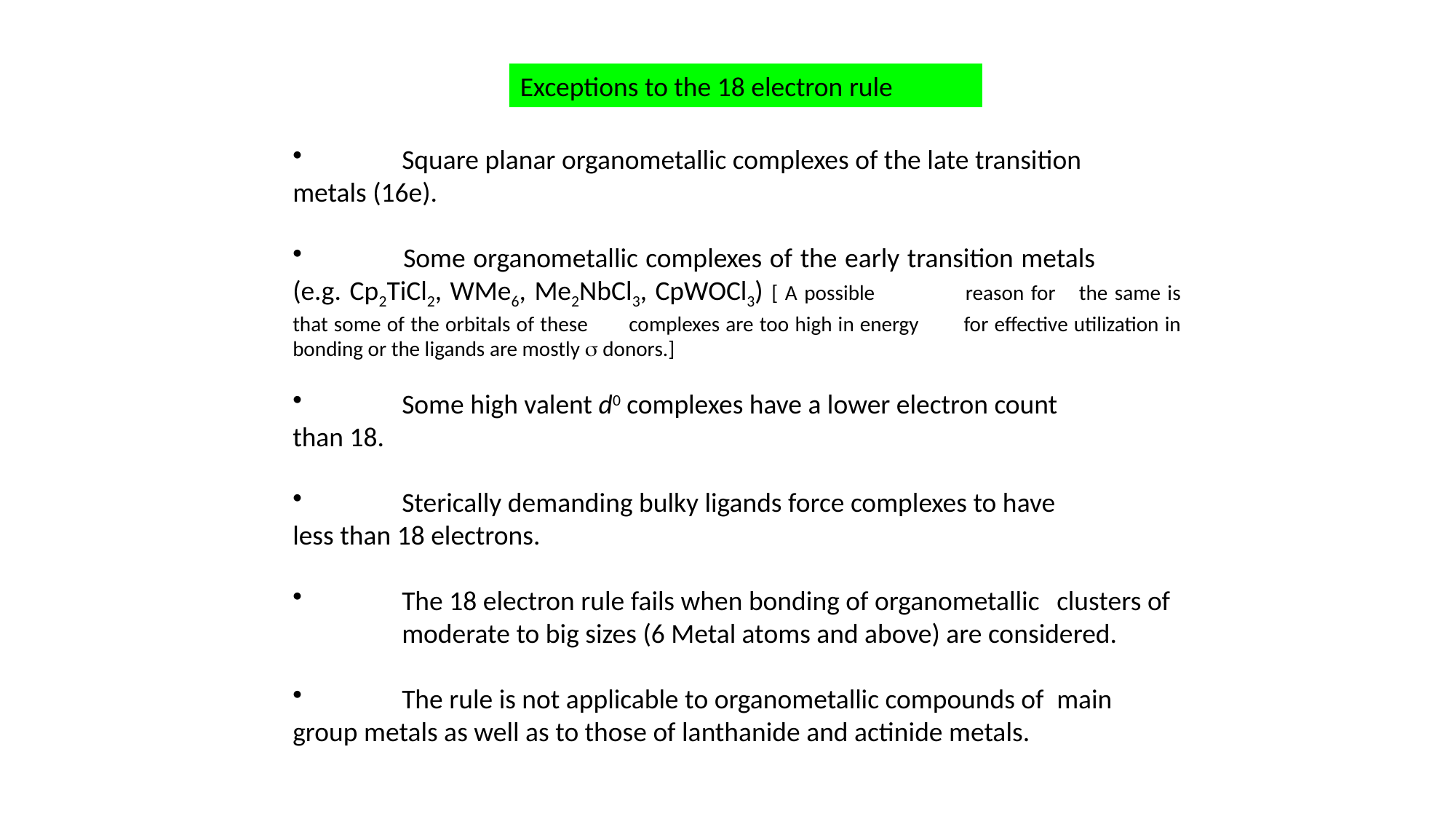

Exceptions to the 18 electron rule
 	Square planar organometallic complexes of the late transition 	metals (16e).

 	Some organometallic complexes of the early transition metals  	(e.g. Cp2TiCl2, WMe6, Me2NbCl3, CpWOCl3) [ A possible 	reason for 	the same is that some of the orbitals of these 	complexes are too high in energy 	for effective utilization in bonding or the ligands are mostly σ donors.]

 	Some high valent d0 complexes have a lower electron count 	than 18.

 	Sterically demanding bulky ligands force complexes to have 	less than 18 electrons.

 	The 18 electron rule fails when bonding of organometallic 	clusters of 	moderate to big sizes (6 Metal atoms and above) are considered.

 	The rule is not applicable to organometallic compounds of 	main 	group metals as well as to those of lanthanide and actinide metals.